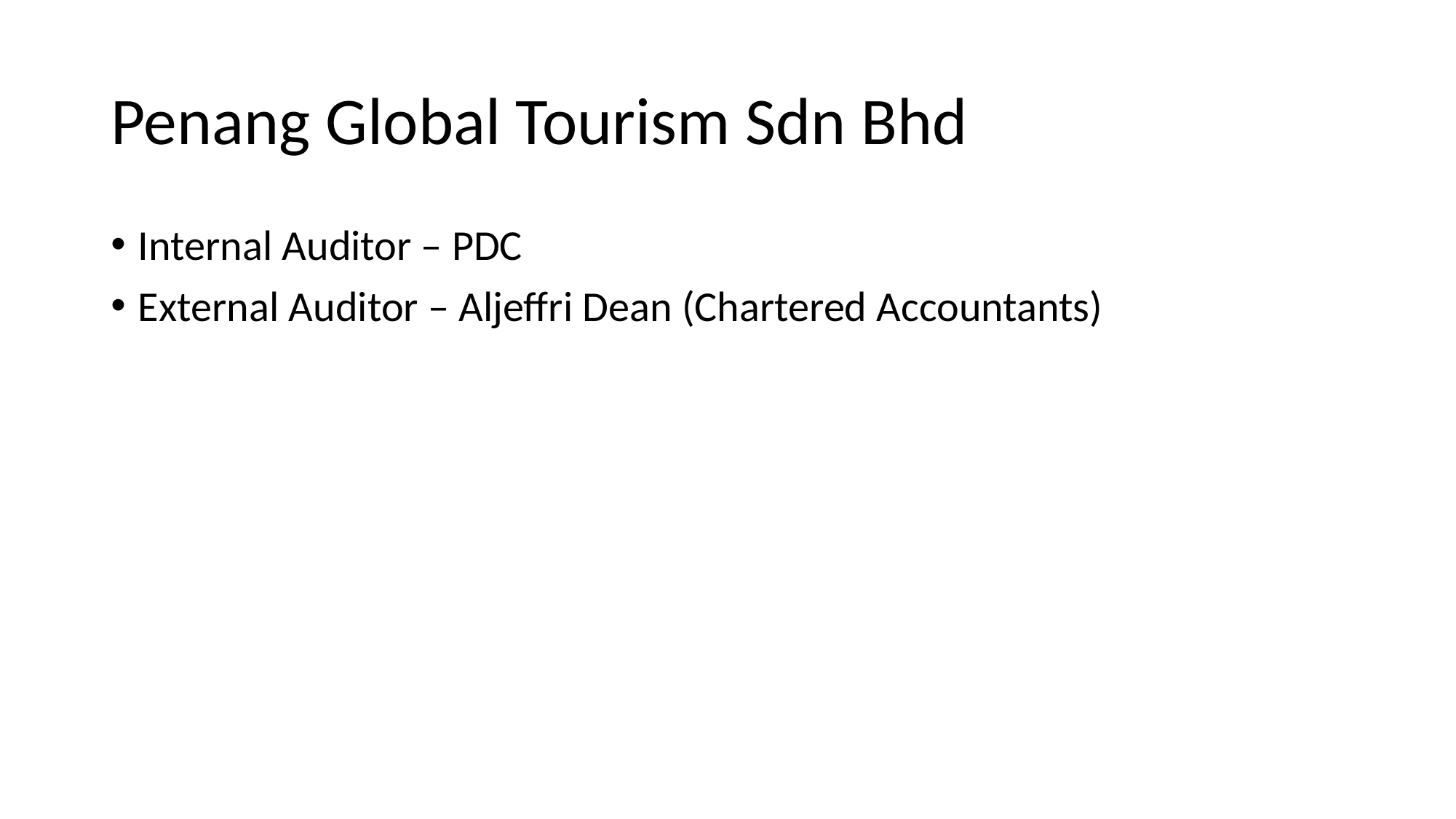

# Penang Global Tourism Sdn Bhd
Internal Auditor – PDC
External Auditor – Aljeffri Dean (Chartered Accountants)